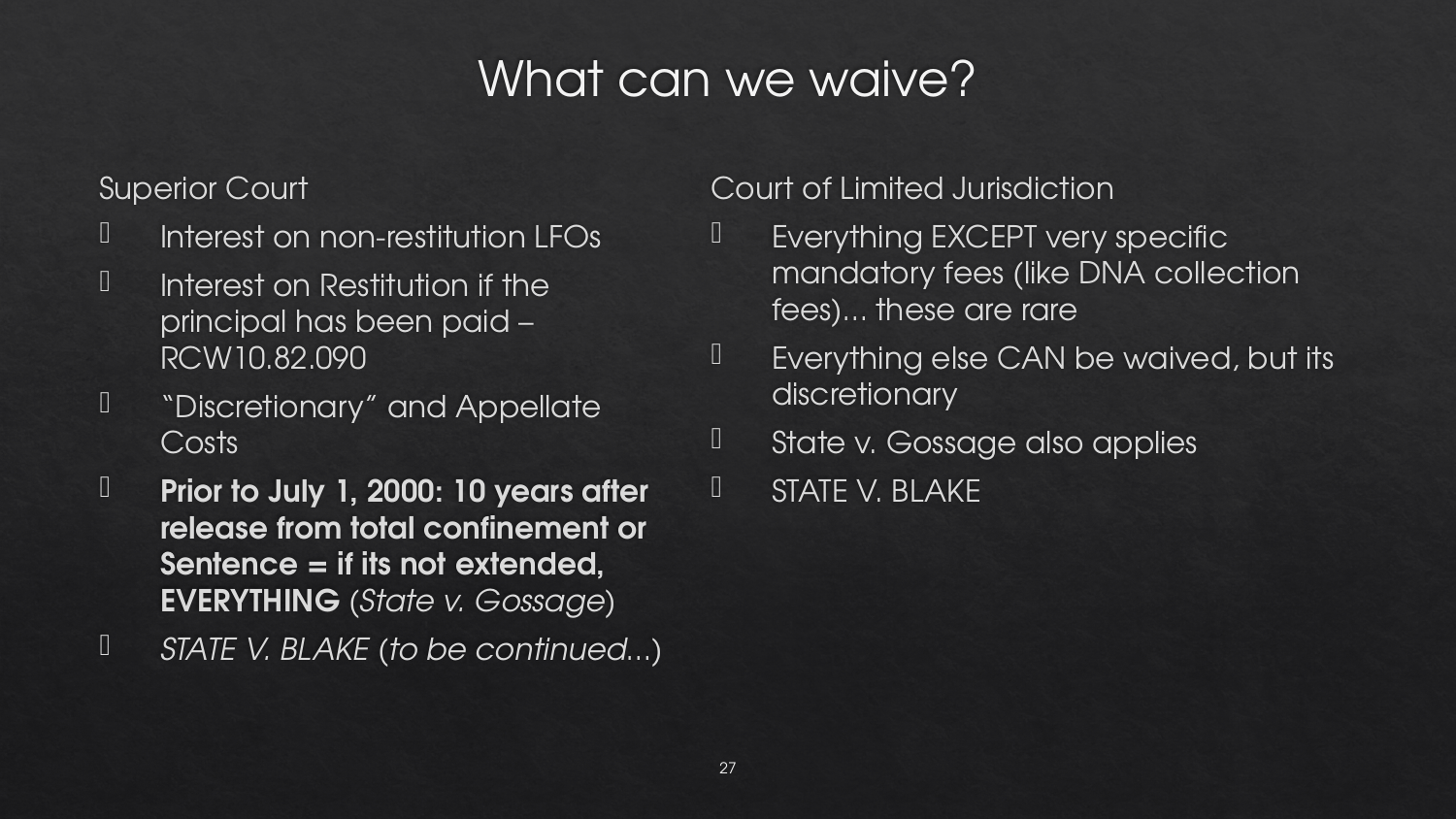

# What can we waive?
Superior Court
Interest on non-restitution LFOs
Interest on Restitution if the principal has been paid – RCW10.82.090
“Discretionary” and Appellate Costs
Prior to July 1, 2000: 10 years after release from total confinement or Sentence = if its not extended, EVERYTHING (State v. Gossage)
STATE V. BLAKE (to be continued…)
Court of Limited Jurisdiction
Everything EXCEPT very specific mandatory fees (like DNA collection fees)… these are rare
Everything else CAN be waived, but its discretionary
State v. Gossage also applies
STATE V. BLAKE

27